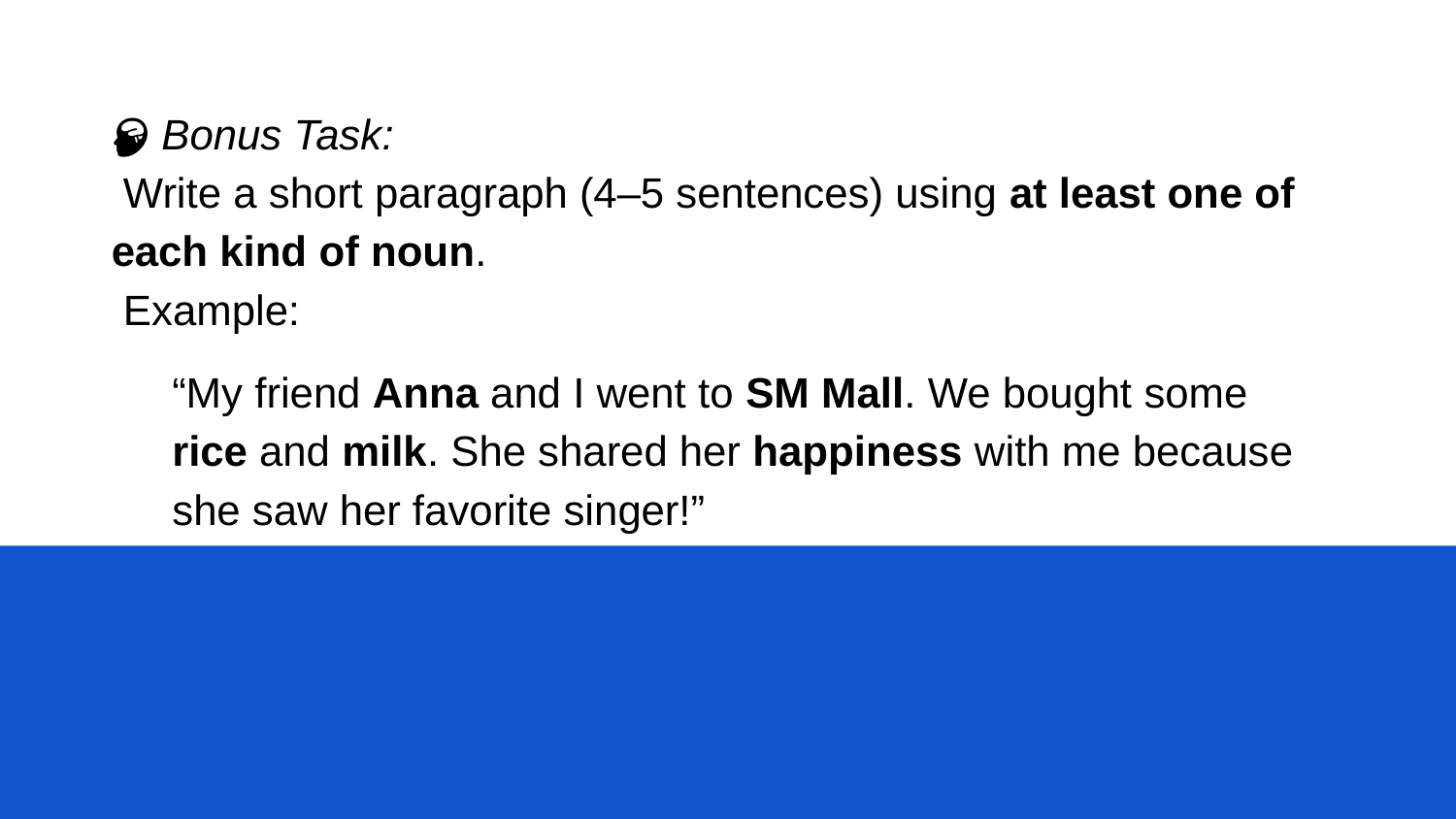

🧠 Bonus Task:
 Write a short paragraph (4–5 sentences) using at least one of each kind of noun.
 Example:
“My friend Anna and I went to SM Mall. We bought some rice and milk. She shared her happiness with me because she saw her favorite singer!”